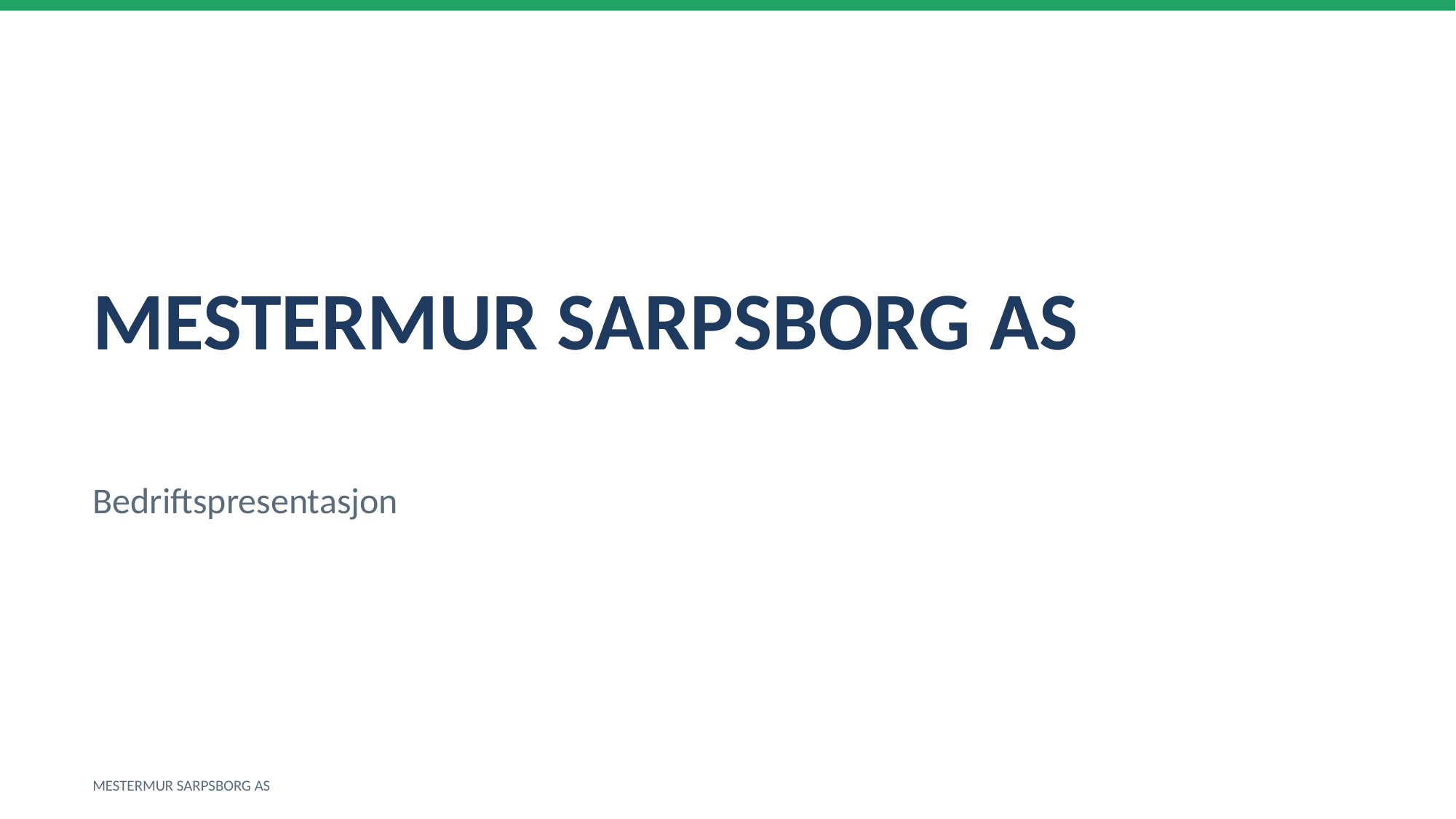

MESTERMUR SARPSBORG AS
Bedriftspresentasjon
MESTERMUR SARPSBORG AS